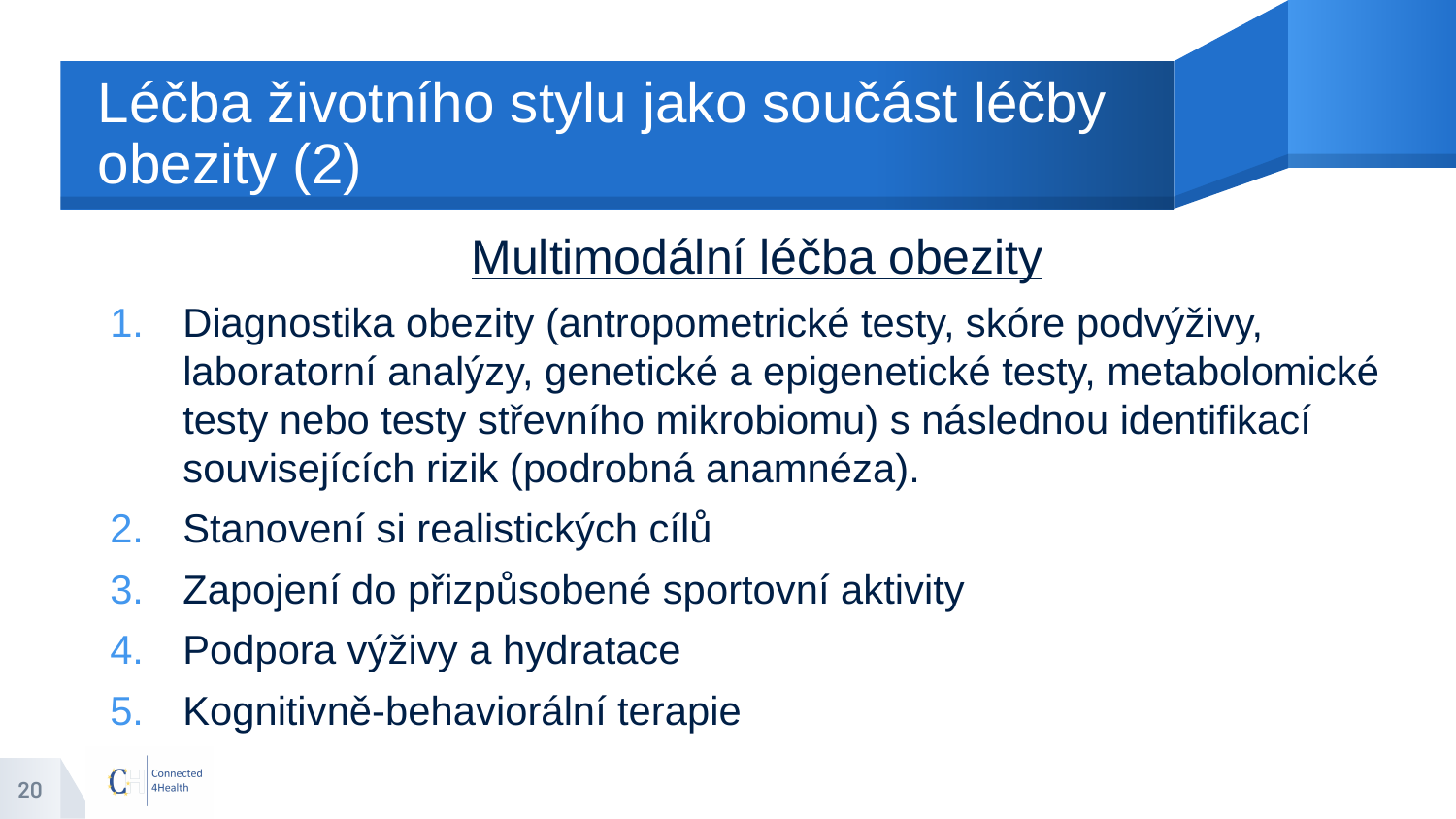

# Léčba životního stylu jako součást léčby obezity (2)
Multimodální léčba obezity
Diagnostika obezity (antropometrické testy, skóre podvýživy, laboratorní analýzy, genetické a epigenetické testy, metabolomické testy nebo testy střevního mikrobiomu) s následnou identifikací souvisejících rizik (podrobná anamnéza).
Stanovení si realistických cílů
Zapojení do přizpůsobené sportovní aktivity
Podpora výživy a hydratace
Kognitivně-behaviorální terapie
20